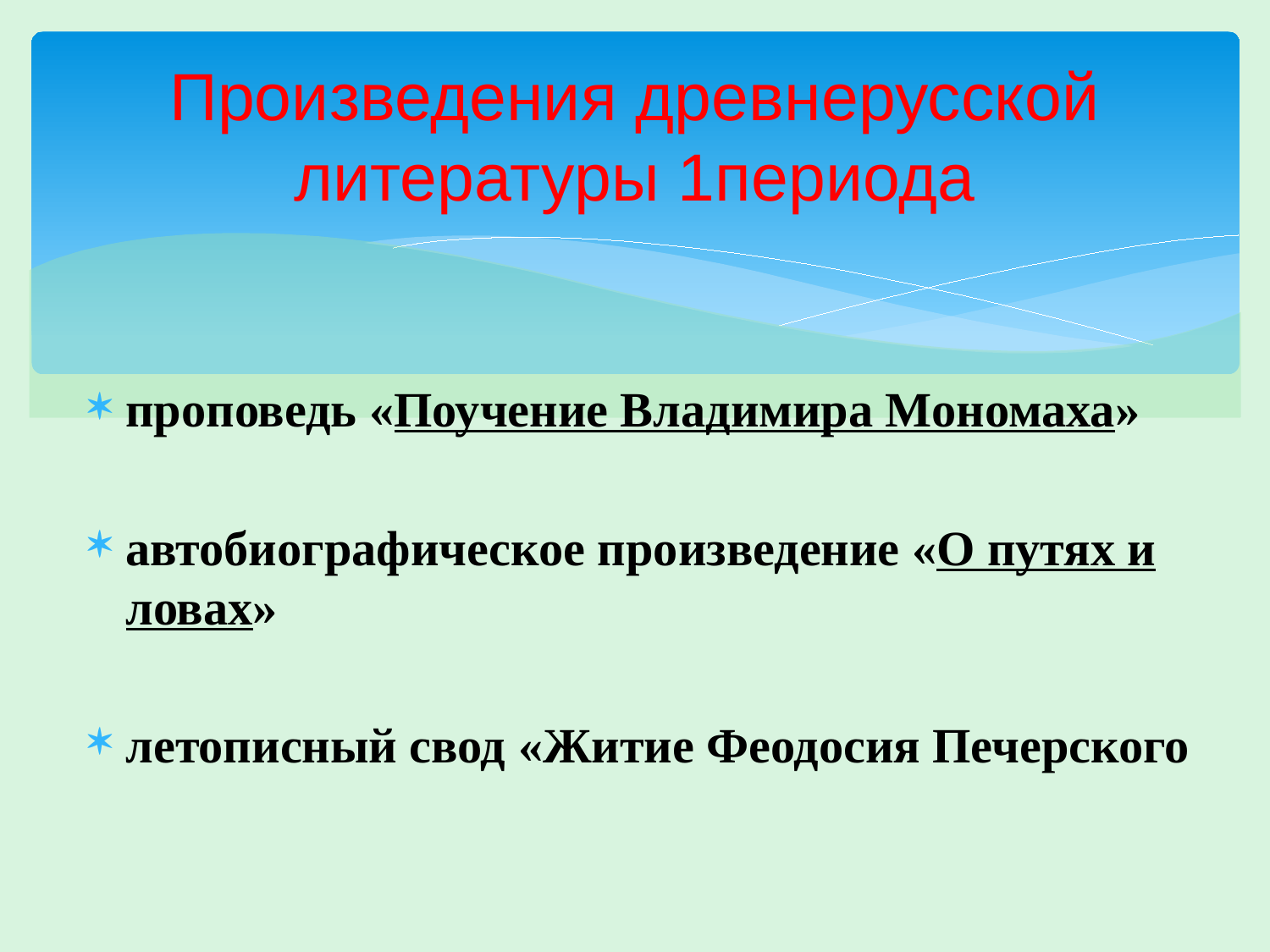

# Произведения древнерусской литературы 1периода
проповедь «Поучение Владимира Мономаха»

автобиографическое произведение «О путях и ловах»

летописный свод «Житие Феодосия Печерского